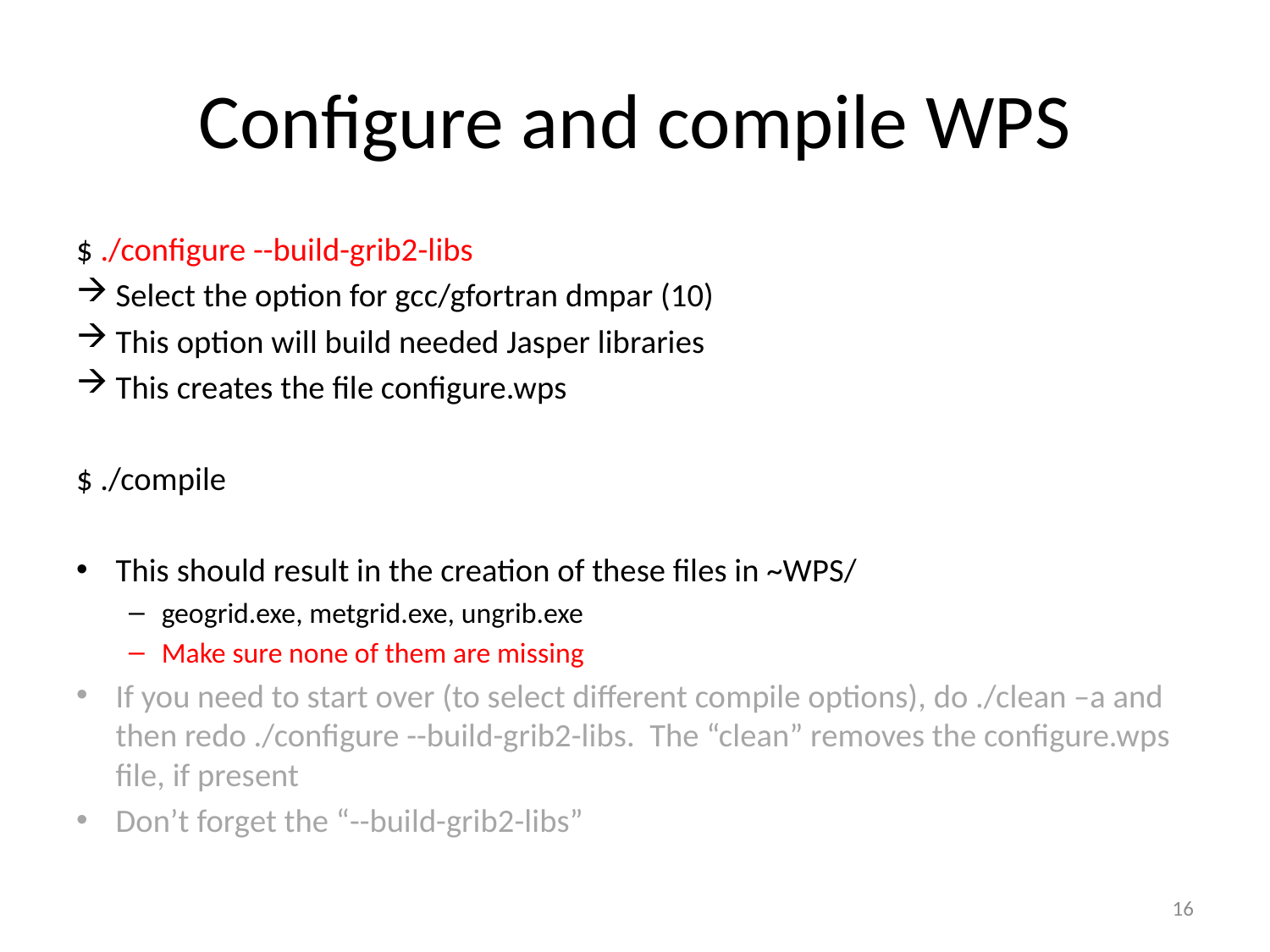

# Configure and compile WPS
$ ./configure --build-grib2-libs
Select the option for gcc/gfortran dmpar (10)
This option will build needed Jasper libraries
This creates the file configure.wps

$ ./compile

This should result in the creation of these files in ~WPS/
geogrid.exe, metgrid.exe, ungrib.exe
Make sure none of them are missing
If you need to start over (to select different compile options), do ./clean –a and then redo ./configure --build-grib2-libs.  The “clean” removes the configure.wps file, if present
Don’t forget the “--build-grib2-libs”

16